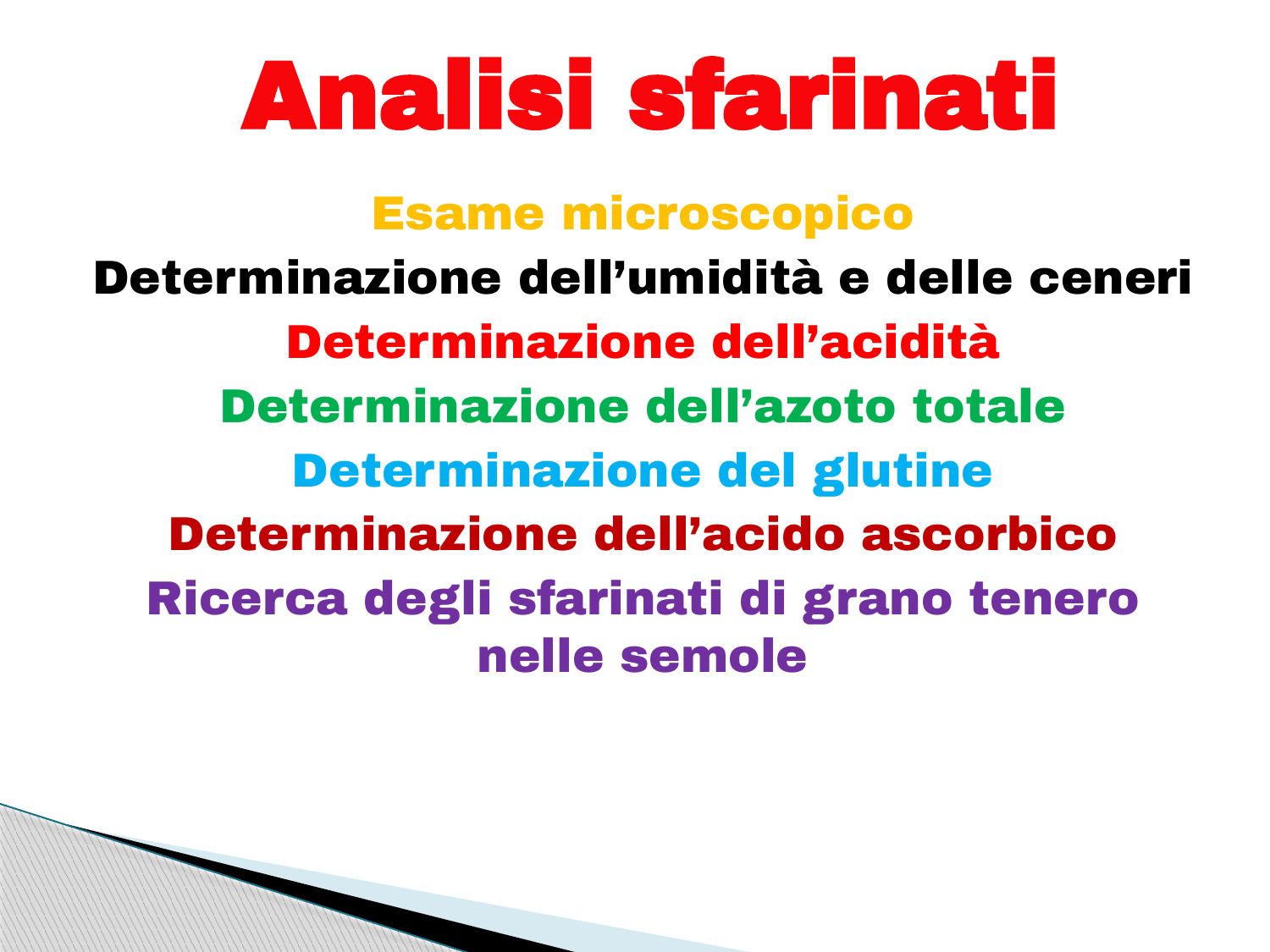

Analisi sfarinati
Esame microscopico
Determinazione dell’umidità e delle ceneri
Determinazione dell’acidità
Determinazione dell’azoto totale
Determinazione del glutine
Determinazione dell’acido ascorbico
Ricerca degli sfarinati di grano tenero nelle semole